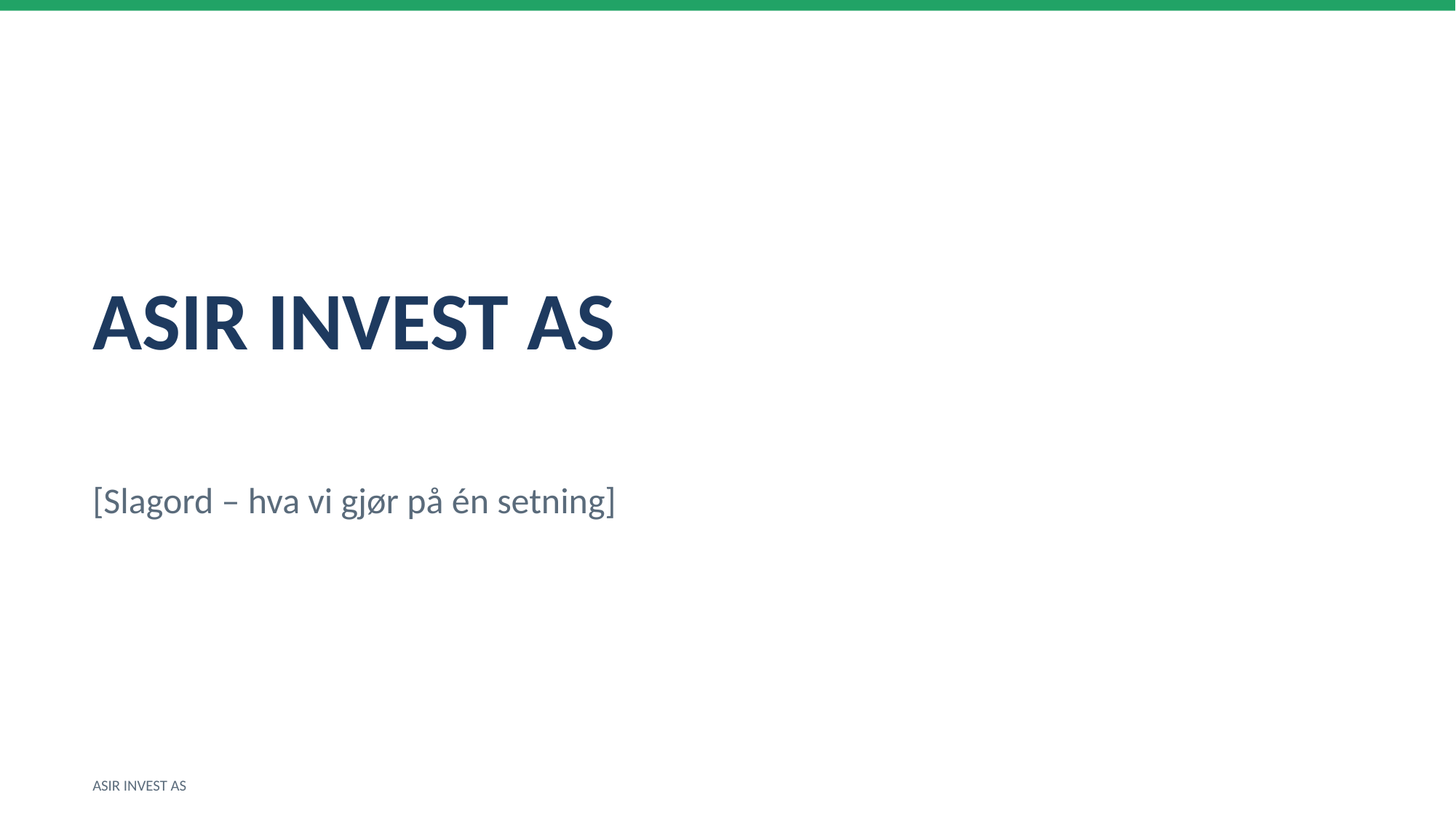

ASIR INVEST AS
[Slagord – hva vi gjør på én setning]
ASIR INVEST AS